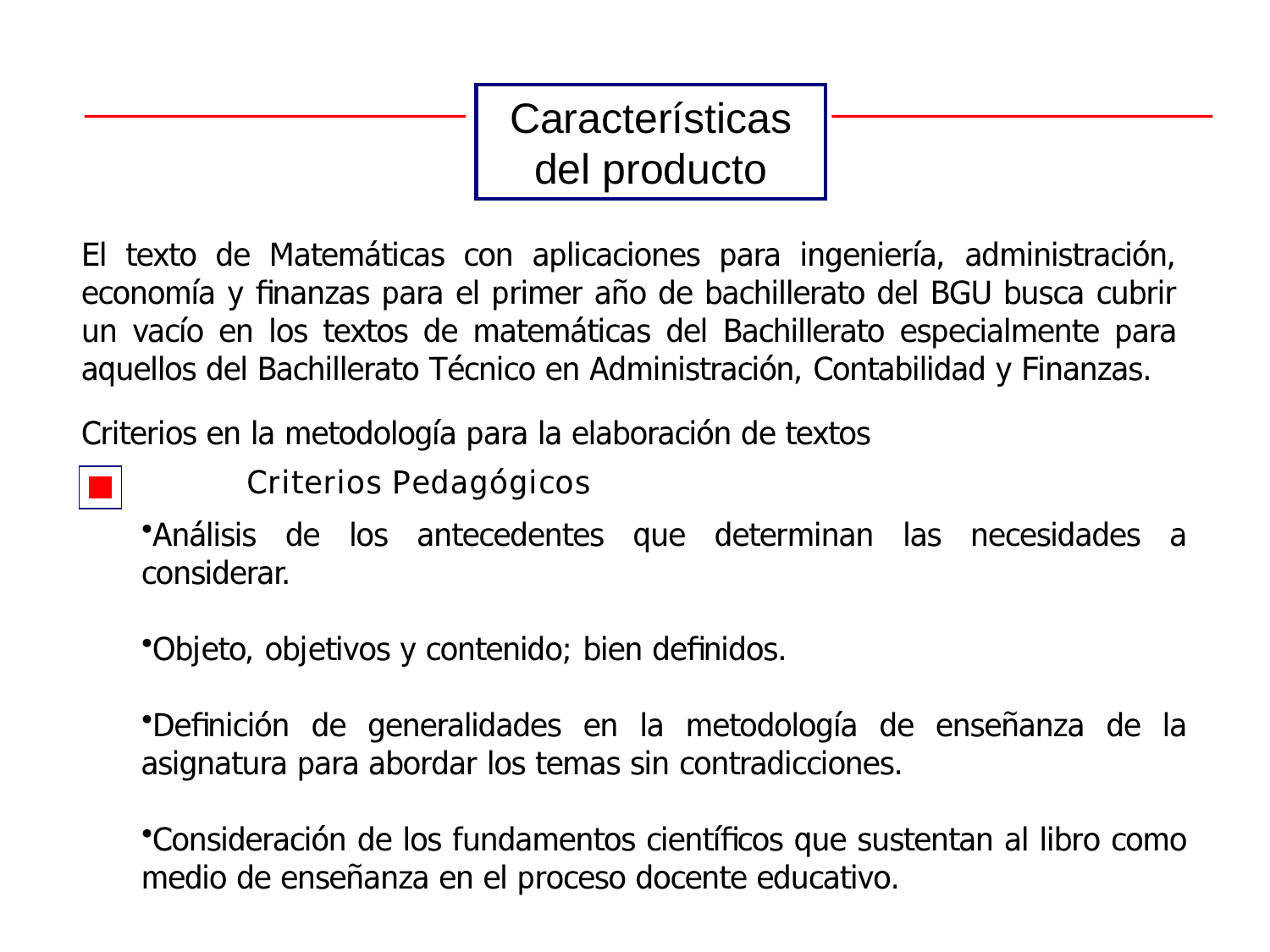

Características del producto

El texto de Matemáticas con aplicaciones para ingeniería, administración, economía y finanzas para el primer año de bachillerato del BGU busca cubrir un vacío en los textos de matemáticas del Bachillerato especialmente para aquellos del Bachillerato Técnico en Administración, Contabilidad y Finanzas.
Criterios en la metodología para la elaboración de textos
1.3.1.1	Criterios Pedagógicos

Análisis de los antecedentes que determinan las necesidades a considerar.

Objeto, objetivos y contenido; bien definidos.

Definición de generalidades en la metodología de enseñanza de la asignatura para abordar los temas sin contradicciones.

Consideración de los fundamentos científicos que sustentan al libro como medio de enseñanza en el proceso docente educativo.